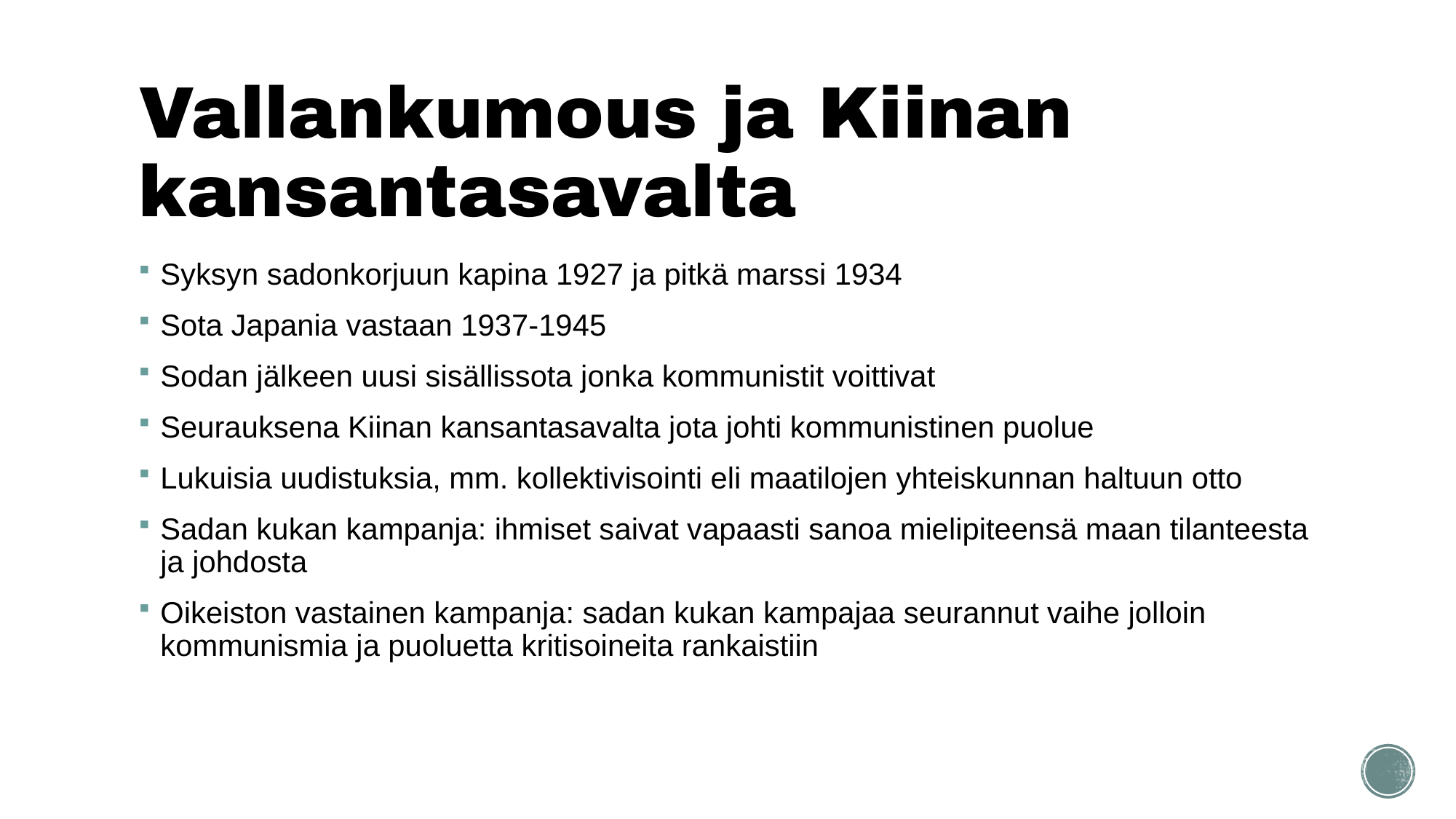

# Vallankumous ja Kiinan kansantasavalta
Syksyn sadonkorjuun kapina 1927 ja pitkä marssi 1934
Sota Japania vastaan 1937-1945
Sodan jälkeen uusi sisällissota jonka kommunistit voittivat
Seurauksena Kiinan kansantasavalta jota johti kommunistinen puolue
Lukuisia uudistuksia, mm. kollektivisointi eli maatilojen yhteiskunnan haltuun otto
Sadan kukan kampanja: ihmiset saivat vapaasti sanoa mielipiteensä maan tilanteesta ja johdosta
Oikeiston vastainen kampanja: sadan kukan kampajaa seurannut vaihe jolloin kommunismia ja puoluetta kritisoineita rankaistiin